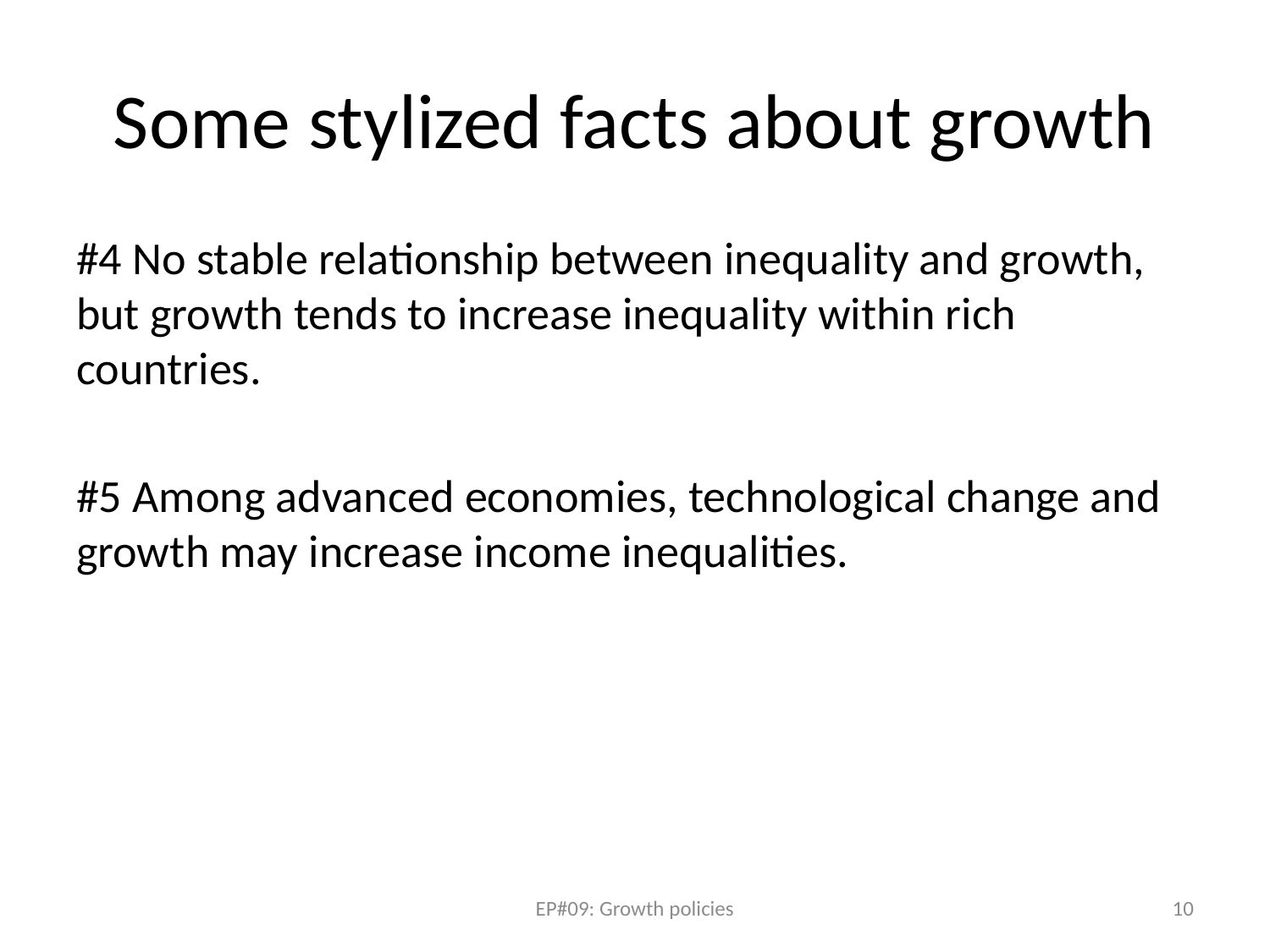

# Some stylized facts about growth
#4 No stable relationship between inequality and growth, but growth tends to increase inequality within rich countries.

#5 Among advanced economies, technological change and growth may increase income inequalities.

EP#09: Growth policies
10